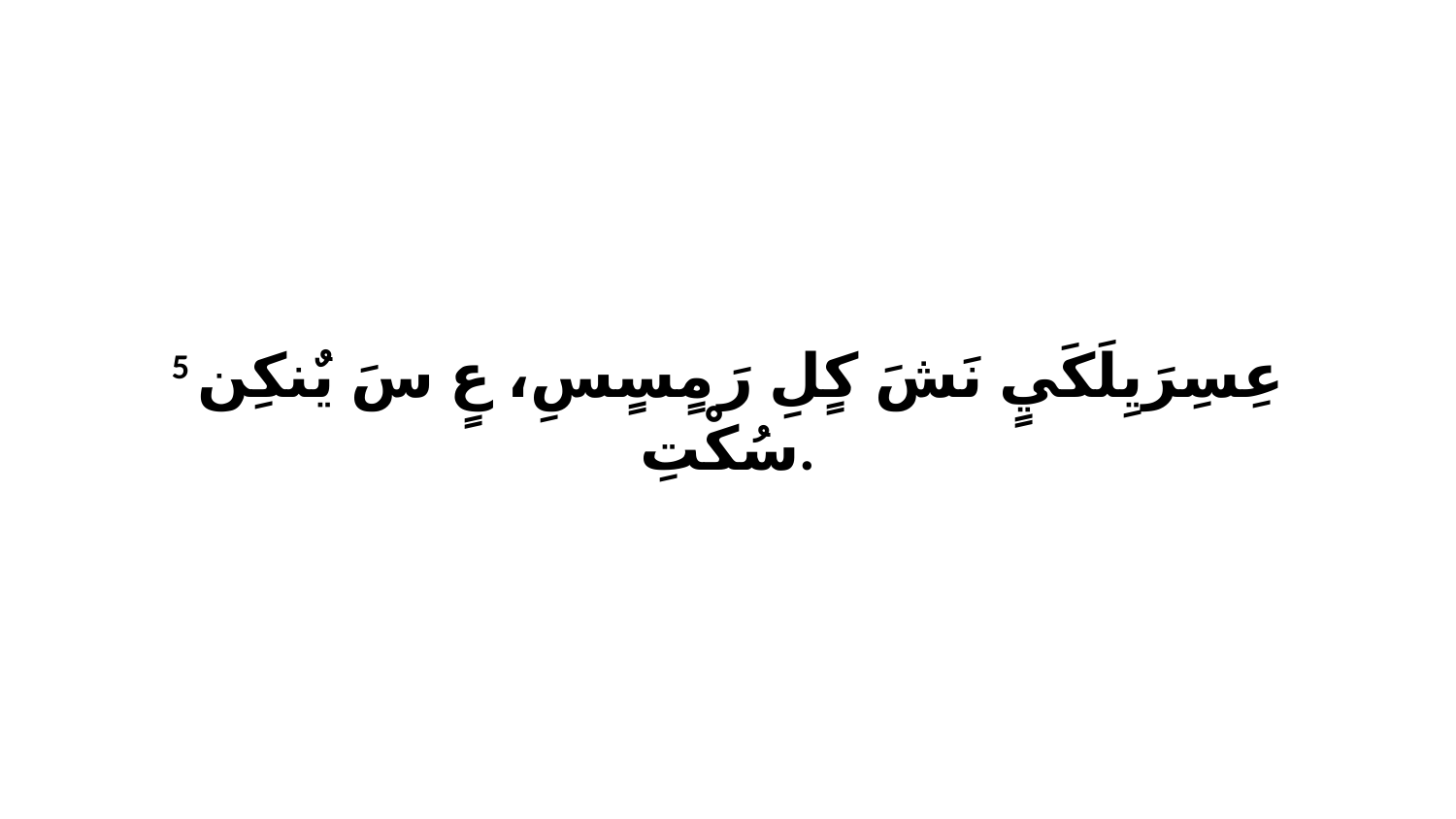

5 عِسِرَيِلَكَيٍ نَشَ كٍلِ رَ مٍسٍسِ، عٍ سَ يٌنكِن سُكْتِ.